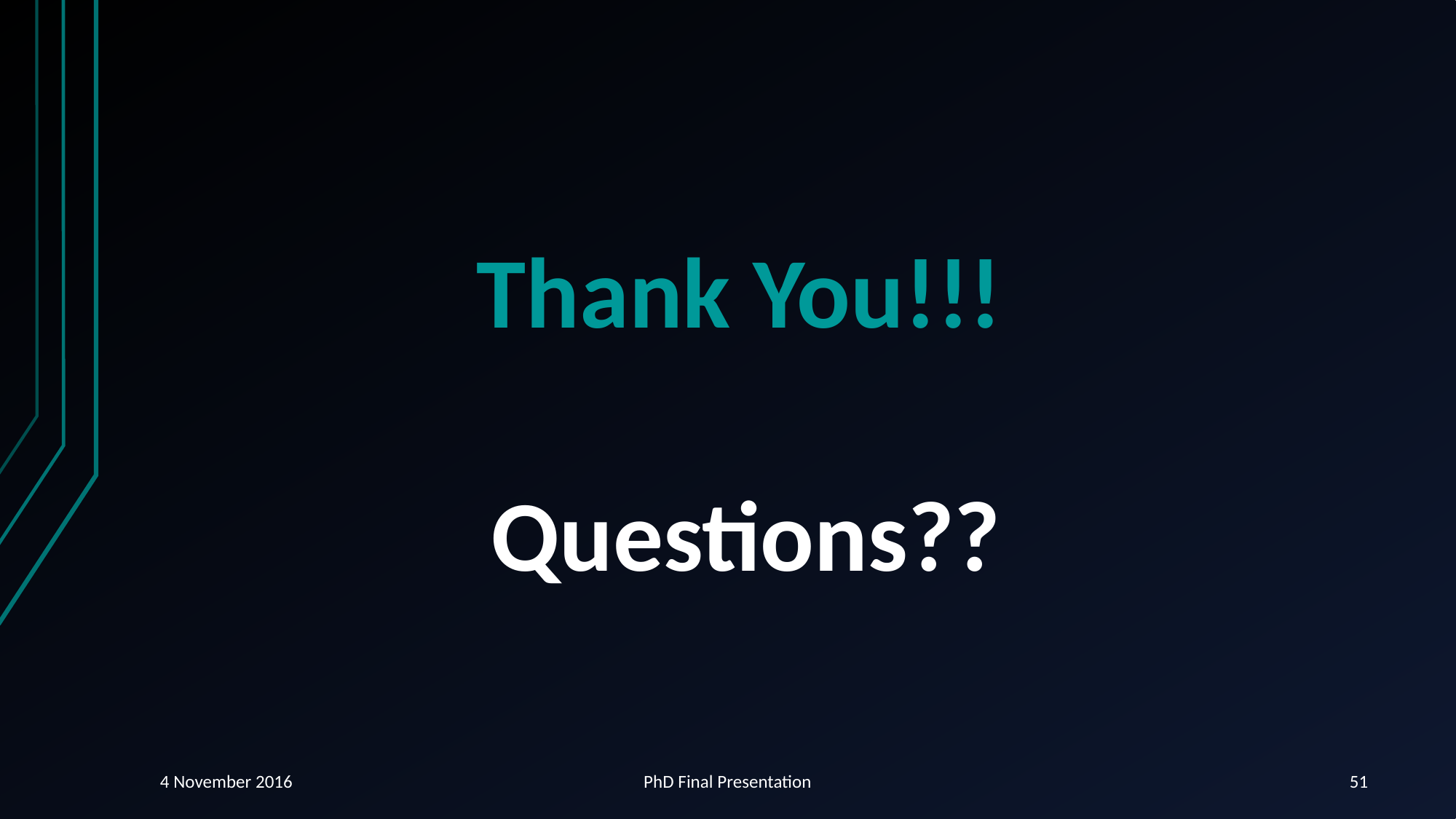

Thank You!!!
Questions??
4 November 2016
PhD Final Presentation
51